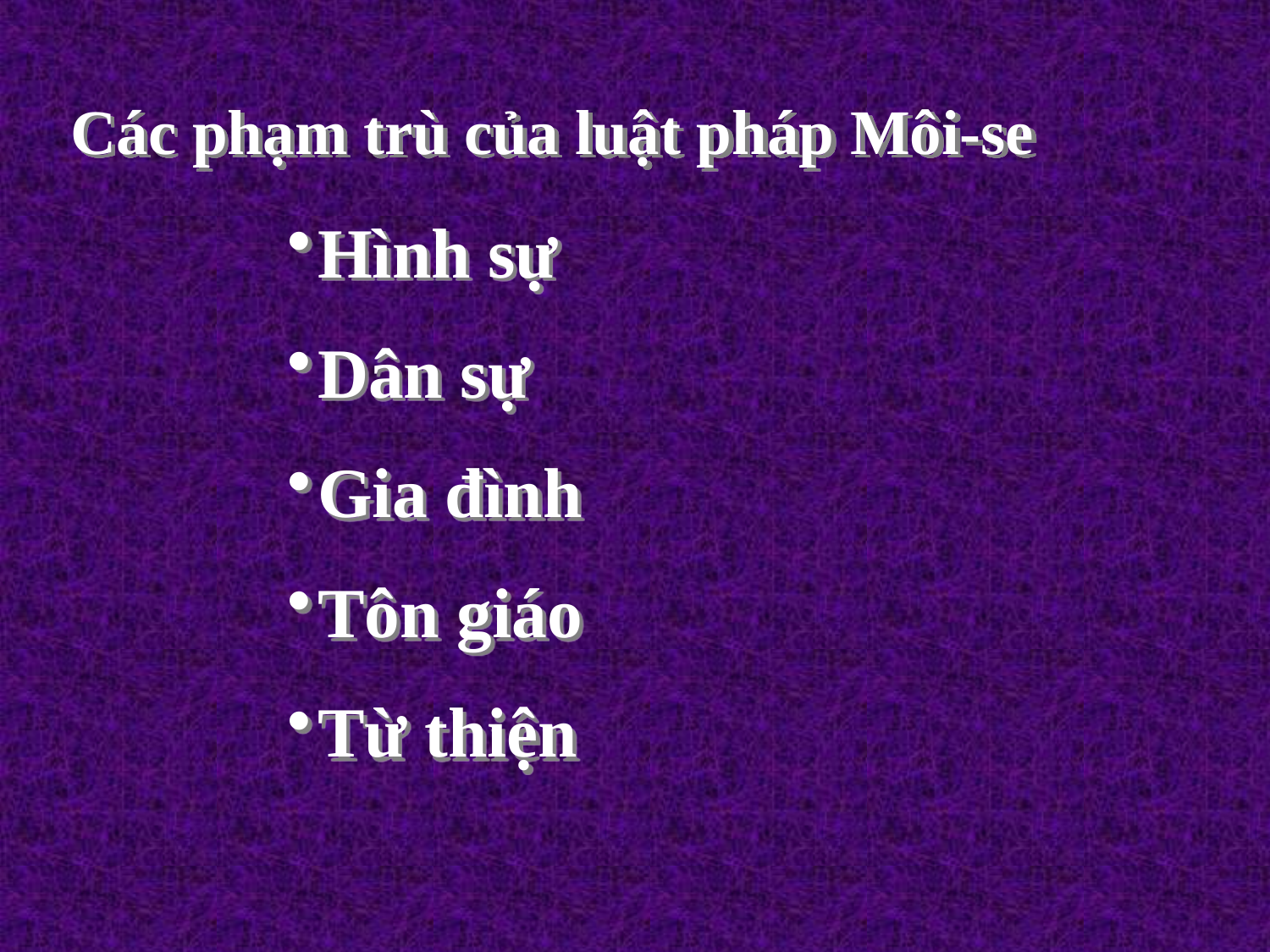

Các phạm trù của luật pháp Môi-se
Hình sự
Dân sự
Gia đình
Tôn giáo
Từ thiện